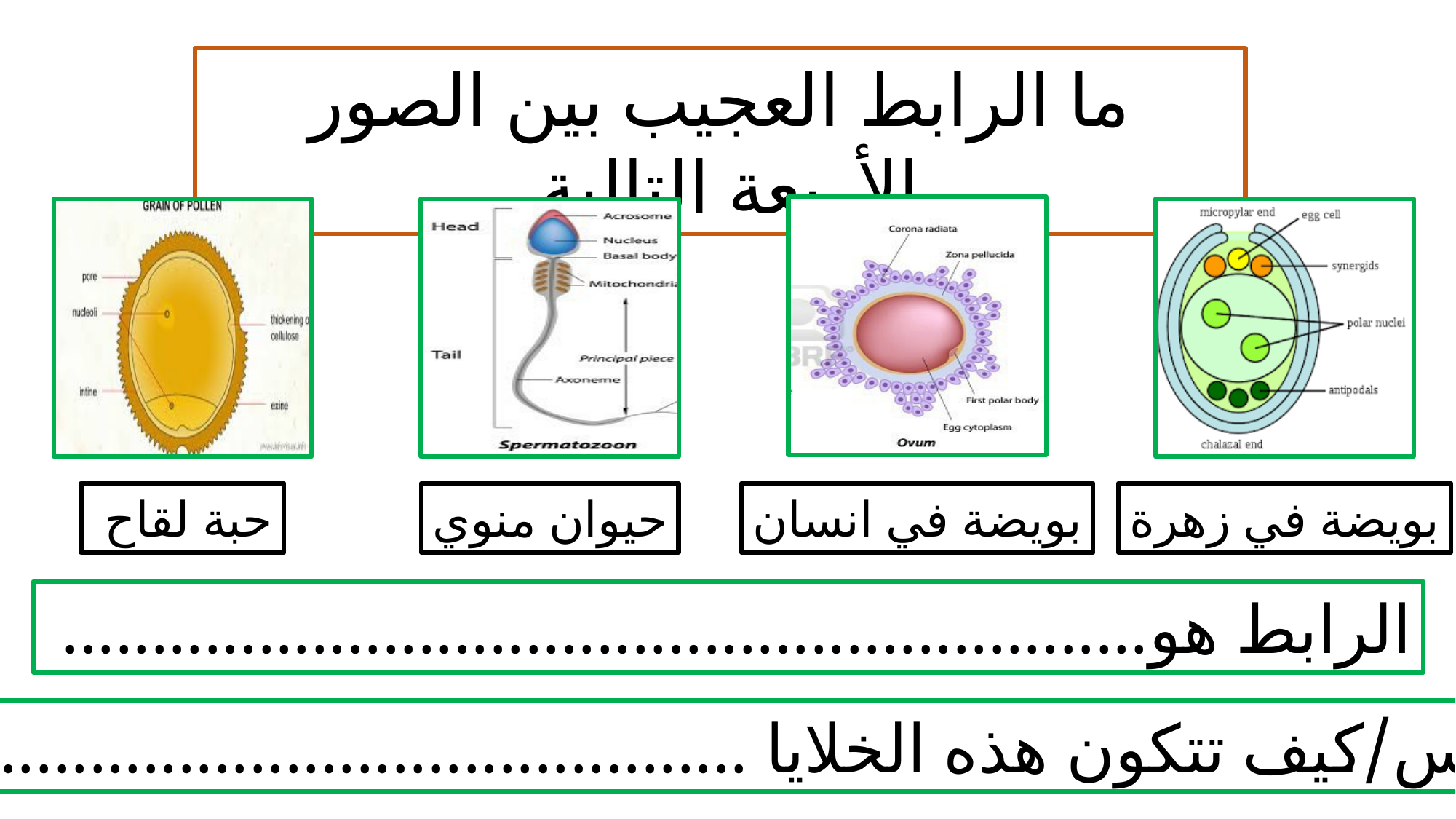

ما الرابط العجيب بين الصور الأربعة التالية

حبة لقاح
حيوان منوي
بويضة في انسان
بويضة في زهرة
الرابط هو.............................................................
س/كيف تتكون هذه الخلايا ..........................................